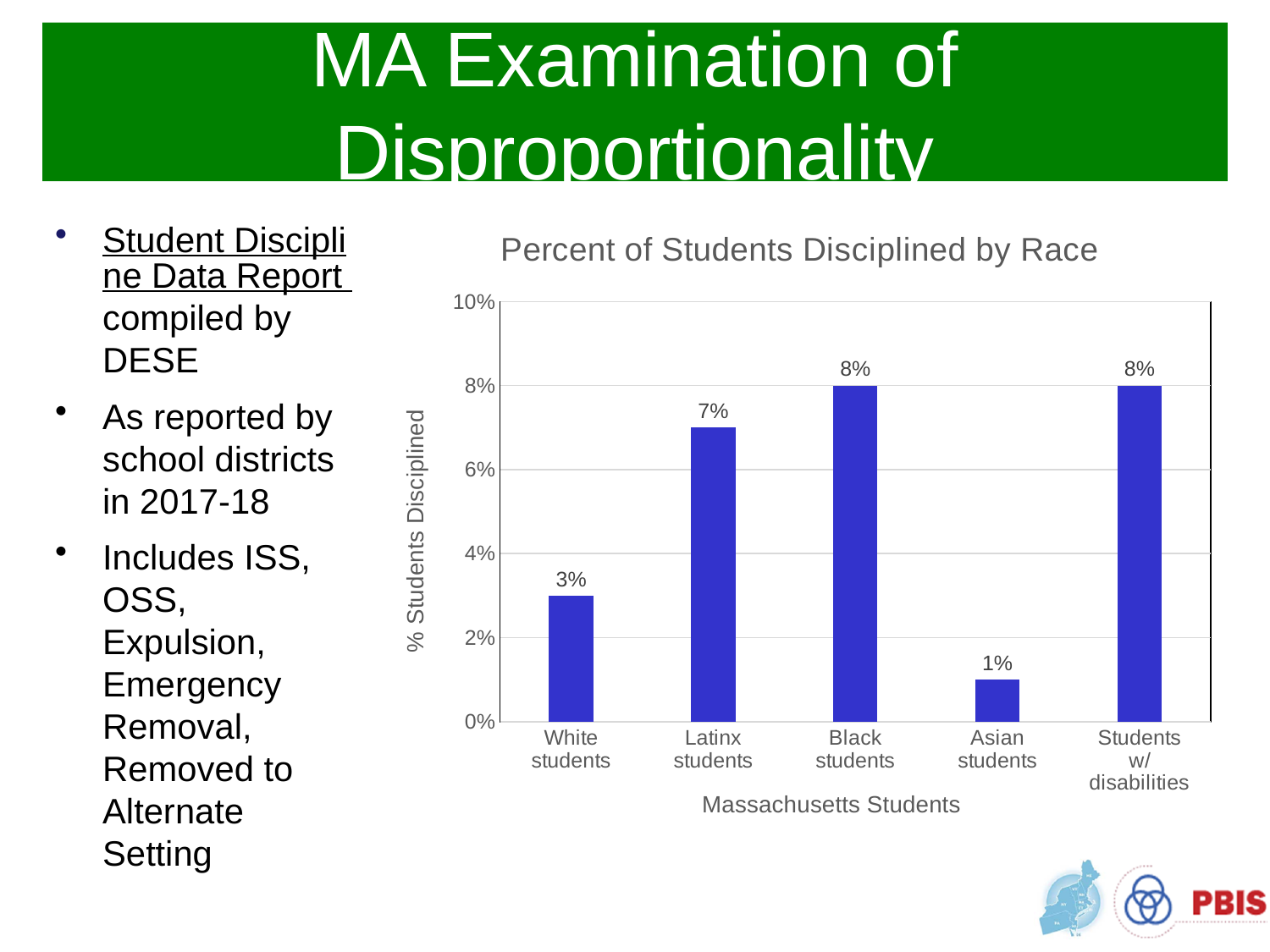

# MA Examination of Disproportionality

### Chart: Percent of Students Disciplined by Race

| Category | Column1 |
|---|---|
| White students | 0.03 |
| Latinx students | 0.07 |
| Black students | 0.08 |
| Asian students | 0.01 |
| Students w/disabilities | 0.08 |
Student Discipline Data Report compiled by DESE
As reported by school districts in 2017-18
Includes ISS, OSS, Expulsion, Emergency Removal, Removed to Alternate Setting